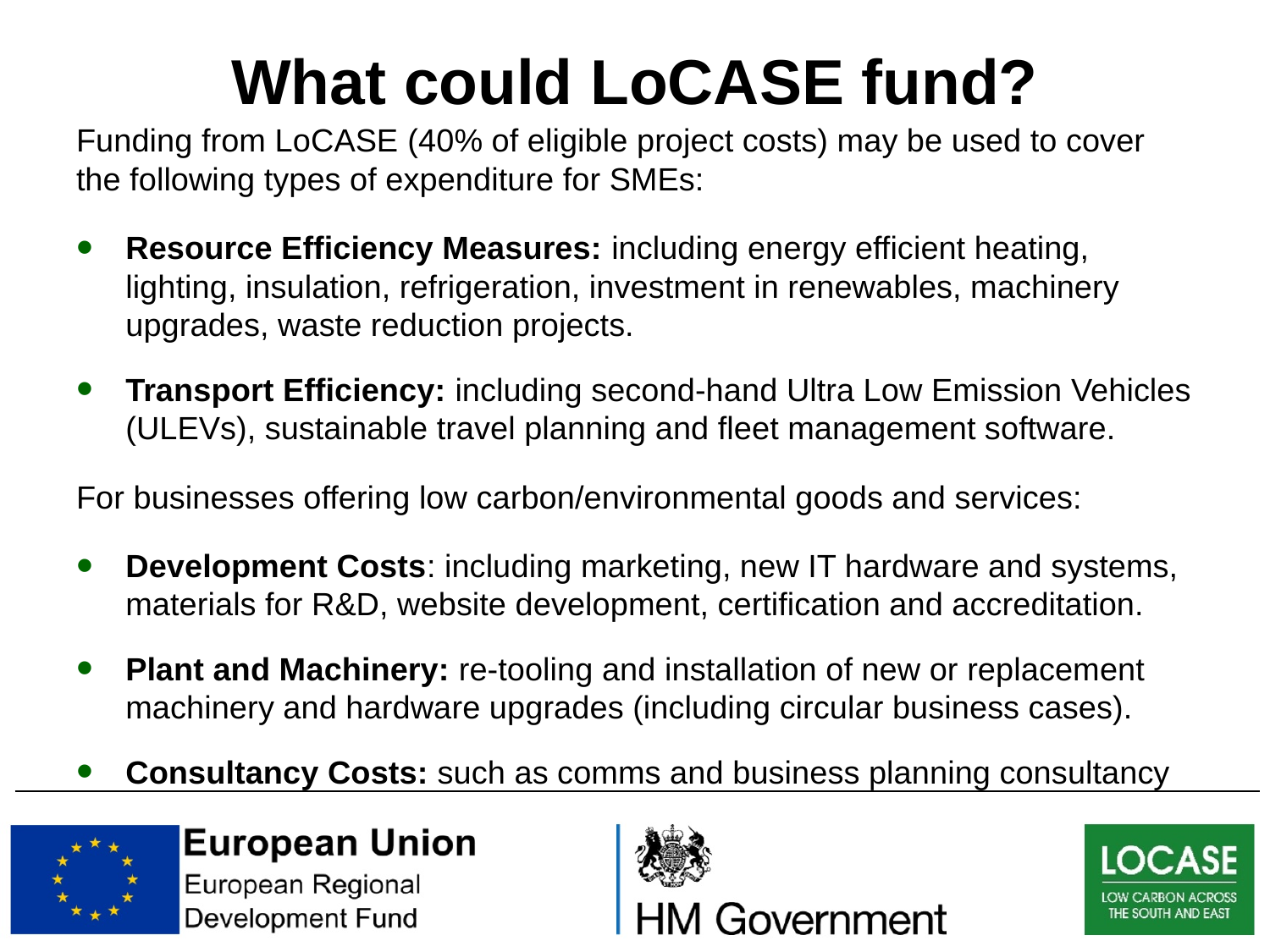

# What could LoCASE fund?
Funding from LoCASE (40% of eligible project costs) may be used to cover the following types of expenditure for SMEs:

Resource Efficiency Measures: including energy efficient heating, lighting, insulation, refrigeration, investment in renewables, machinery upgrades, waste reduction projects.

Transport Efficiency: including second-hand Ultra Low Emission Vehicles (ULEVs), sustainable travel planning and fleet management software.

For businesses offering low carbon/environmental goods and services:

Development Costs: including marketing, new IT hardware and systems, materials for R&D, website development, certification and accreditation.

Plant and Machinery: re-tooling and installation of new or replacement machinery and hardware upgrades (including circular business cases).

Consultancy Costs: such as comms and business planning consultancy